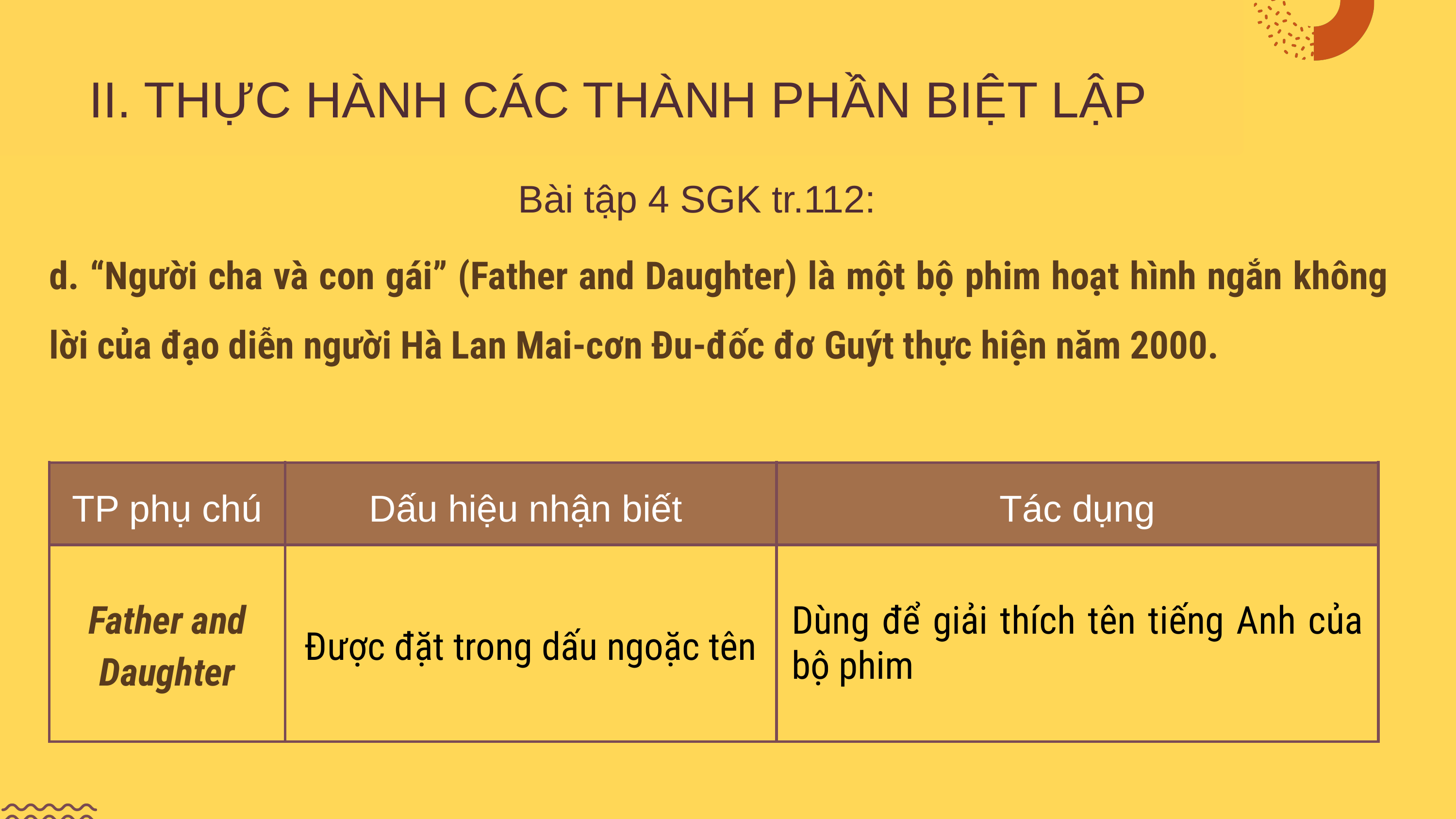

II. THỰC HÀNH CÁC THÀNH PHẦN BIỆT LẬP
Bài tập 4 SGK tr.112:

d. “Người cha và con gái” (Father and Daughter) là một bộ phim hoạt hình ngắn không lời của đạo diễn người Hà Lan Mai-cơn Đu-đốc đơ Guýt thực hiện năm 2000.
| TP phụ chú | Dấu hiệu nhận biết | Tác dụng |
| --- | --- | --- |
| Father and Daughter | Được đặt trong dấu ngoặc tên | Dùng để giải thích tên tiếng Anh của bộ phim |